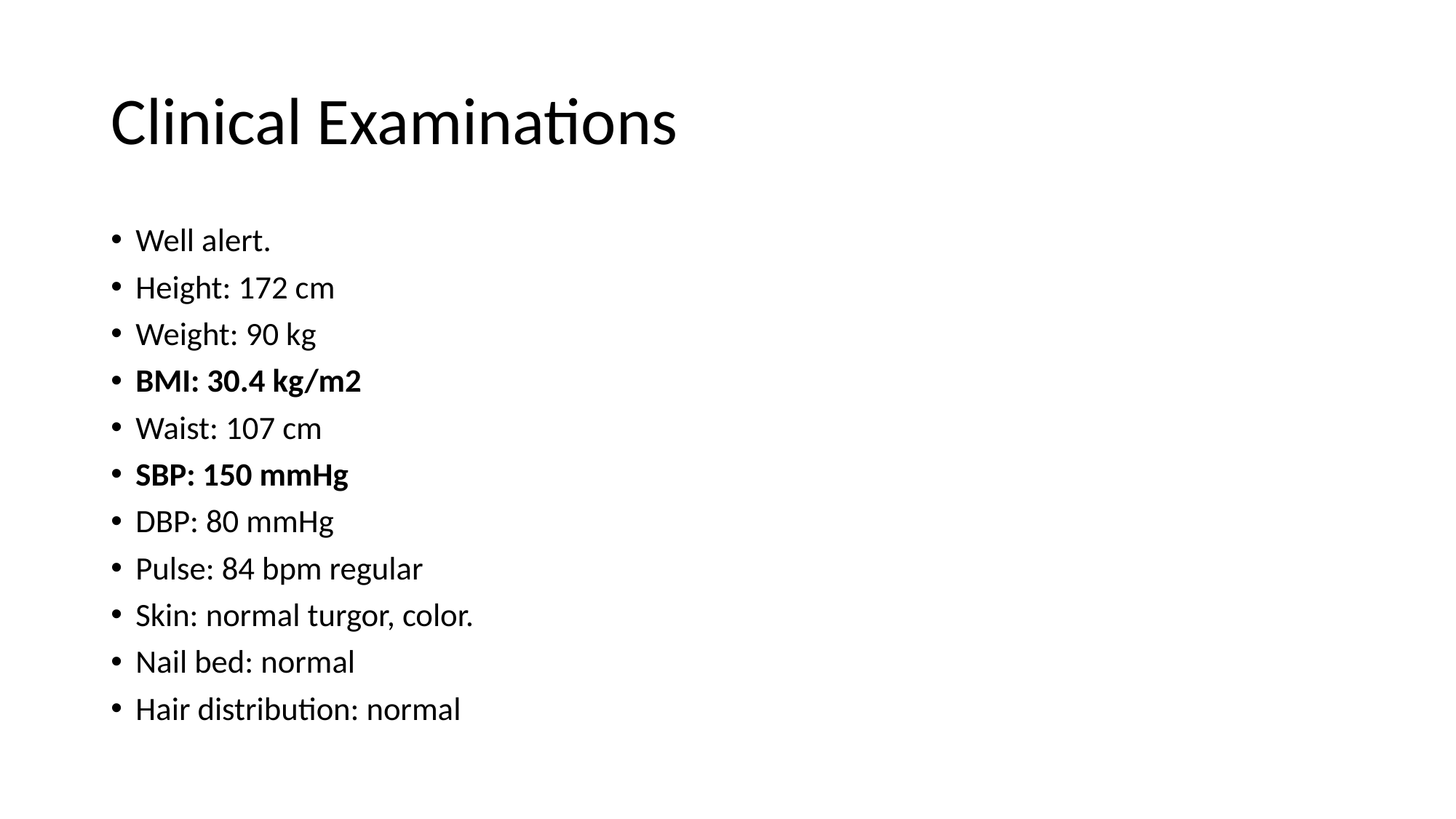

# Clinical Examinations
Well alert.
Height: 172 cm
Weight: 90 kg
BMI: 30.4 kg/m2
Waist: 107 cm
SBP: 150 mmHg
DBP: 80 mmHg
Pulse: 84 bpm regular
Skin: normal turgor, color.
Nail bed: normal
Hair distribution: normal